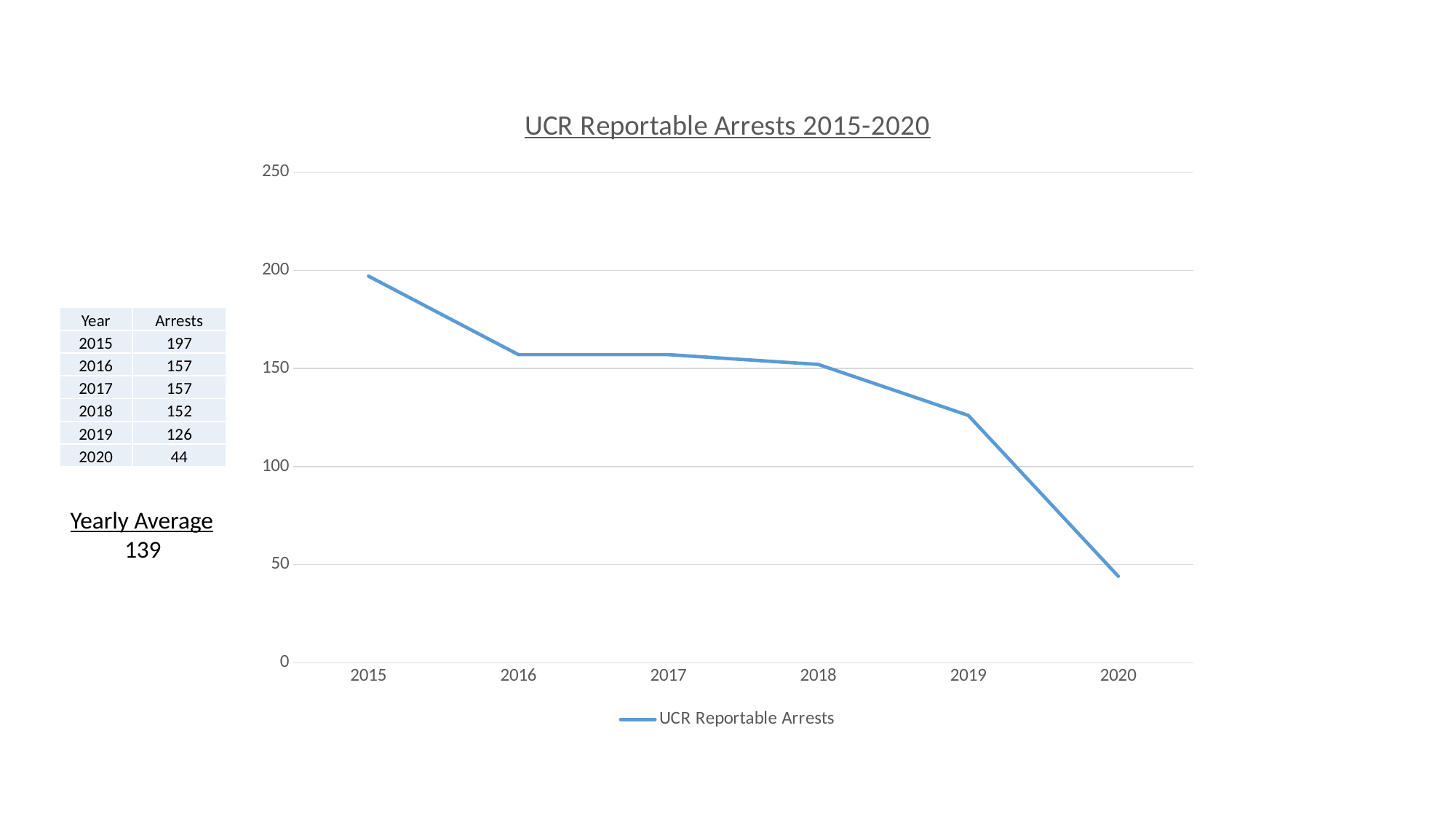

### Chart: UCR Reportable Arrests 2015-2020

| Category | UCR Reportable Arrests |
|---|---|
| 2015 | 197.0 |
| 2016 | 157.0 |
| 2017 | 157.0 |
| 2018 | 152.0 |
| 2019 | 126.0 |
| 2020 | 44.0 |
| Year | Arrests |
| --- | --- |
| 2015 | 197 |
| 2016 | 157 |
| 2017 | 157 |
| 2018 | 152 |
| 2019 | 126 |
| 2020 | 44 |
Yearly Average
139